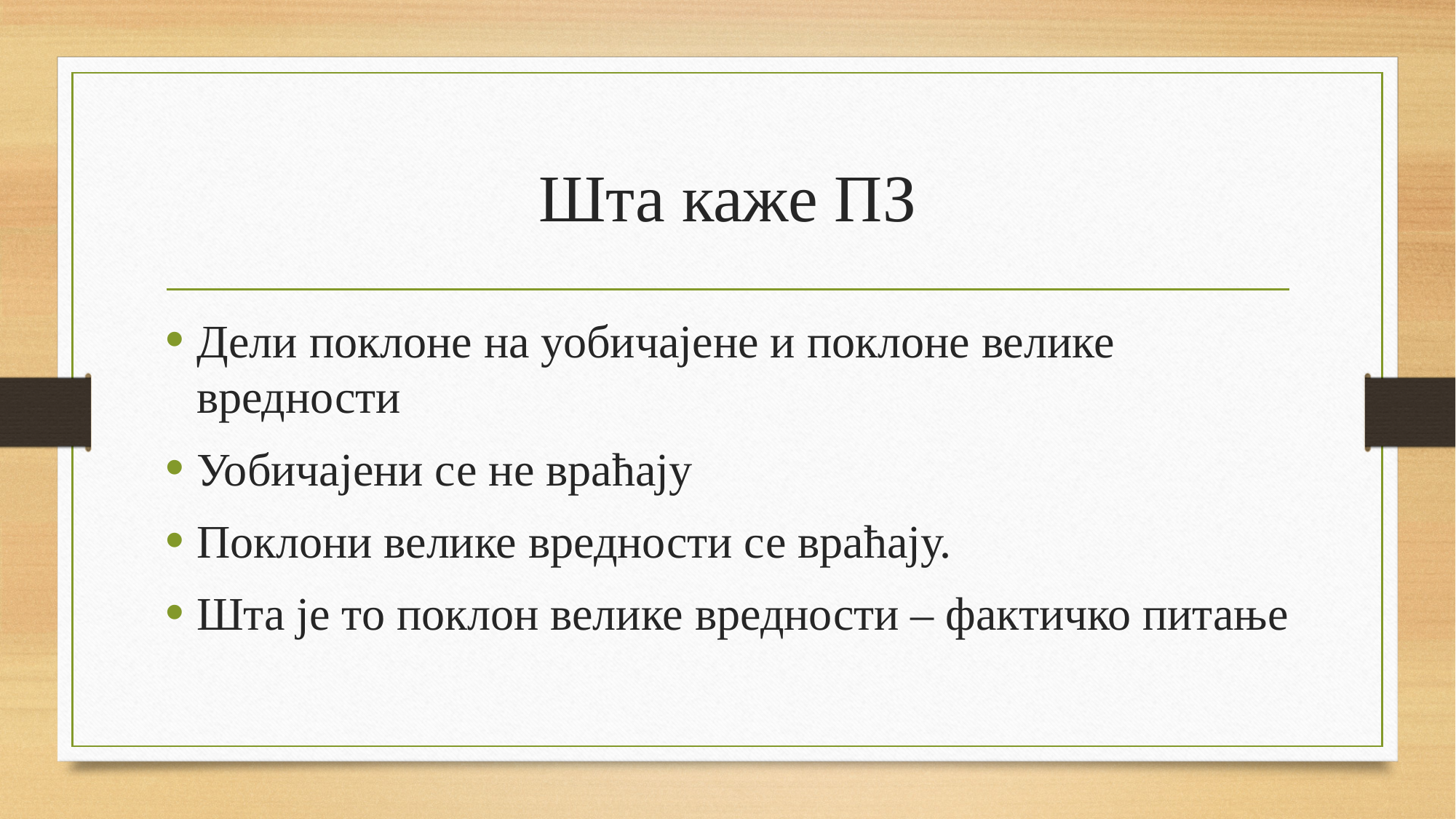

# Шта каже ПЗ
Дели поклоне на уобичајене и поклоне велике вредности
Уобичајени се не враћају
Поклони велике вредности се враћају.
Шта је то поклон велике вредности – фактичко питање